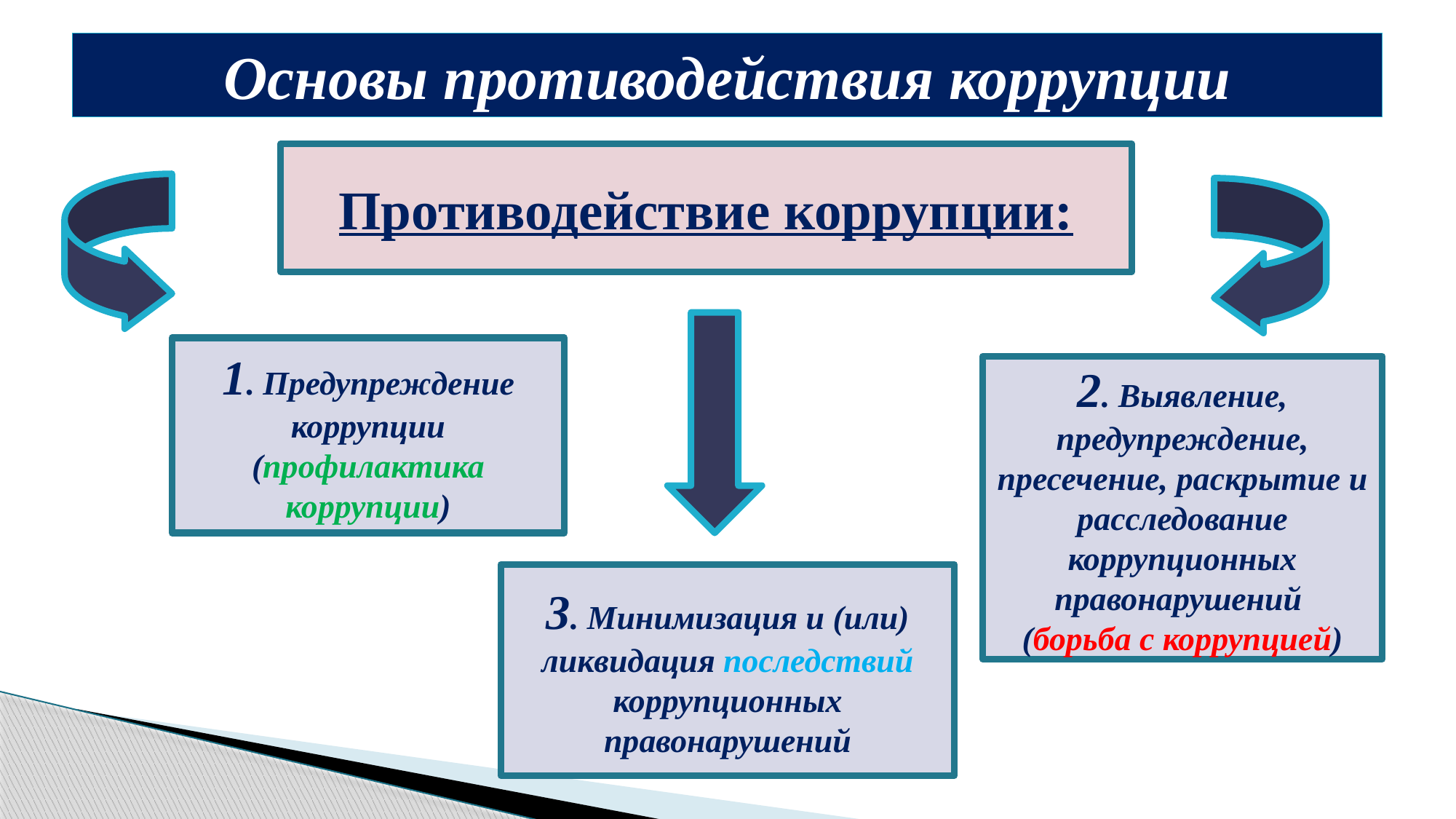

# Основы противодействия коррупции

Противодействие коррупции:

1. Предупреждение коррупции (профилактика коррупции)
2. Выявление, предупреждение, пресечение, раскрытие и расследование коррупционных правонарушений
(борьба с коррупцией)
3. Минимизация и (или) ликвидация последствий коррупционных правонарушений